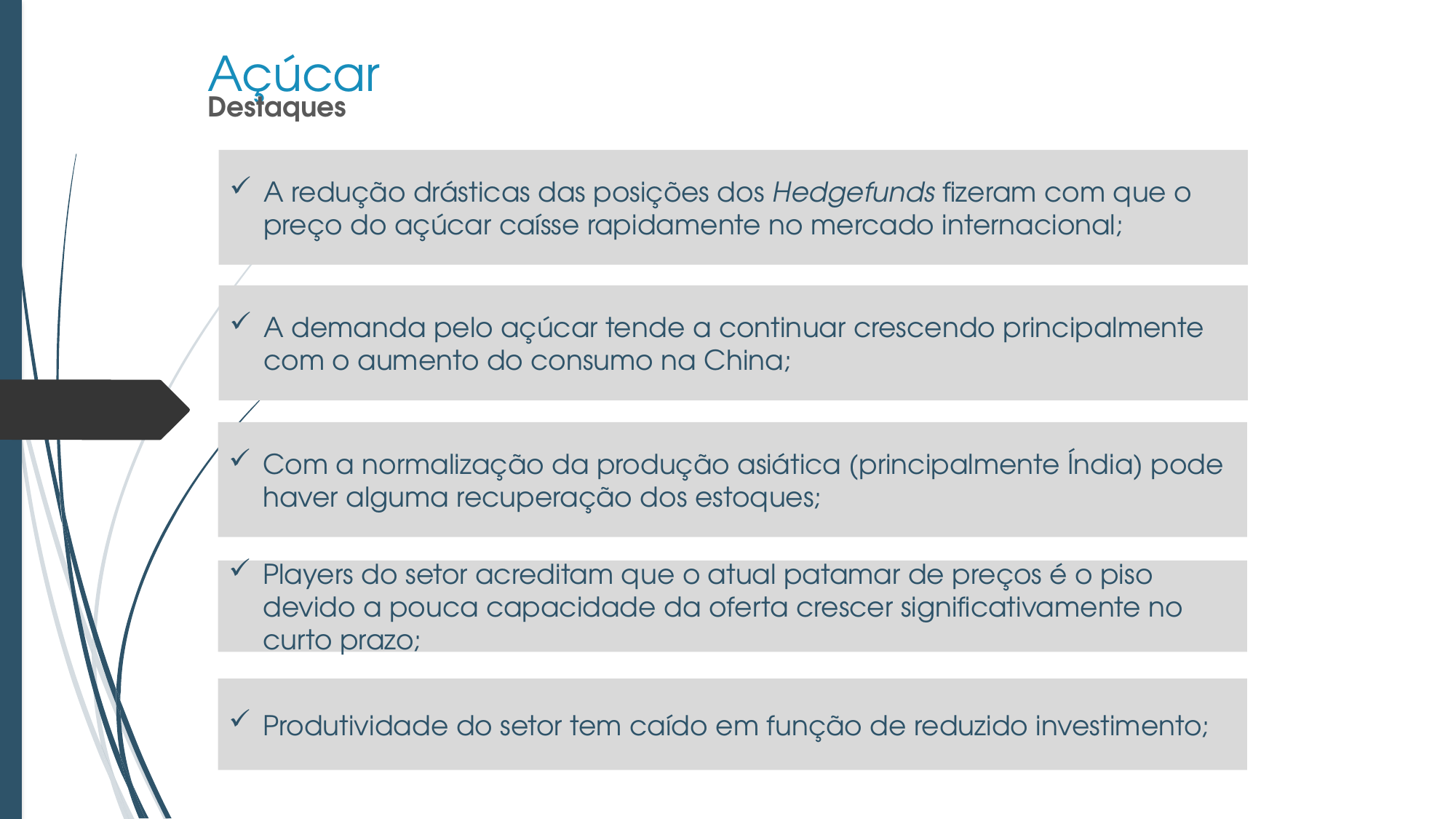

Açúcar
Destaques
A redução drásticas das posições dos Hedgefunds fizeram com que o preço do açúcar caísse rapidamente no mercado internacional;
A demanda pelo açúcar tende a continuar crescendo principalmente com o aumento do consumo na China;
Com a normalização da produção asiática (principalmente Índia) pode haver alguma recuperação dos estoques;
Players do setor acreditam que o atual patamar de preços é o piso devido a pouca capacidade da oferta crescer significativamente no curto prazo;
Produtividade do setor tem caído em função de reduzido investimento;